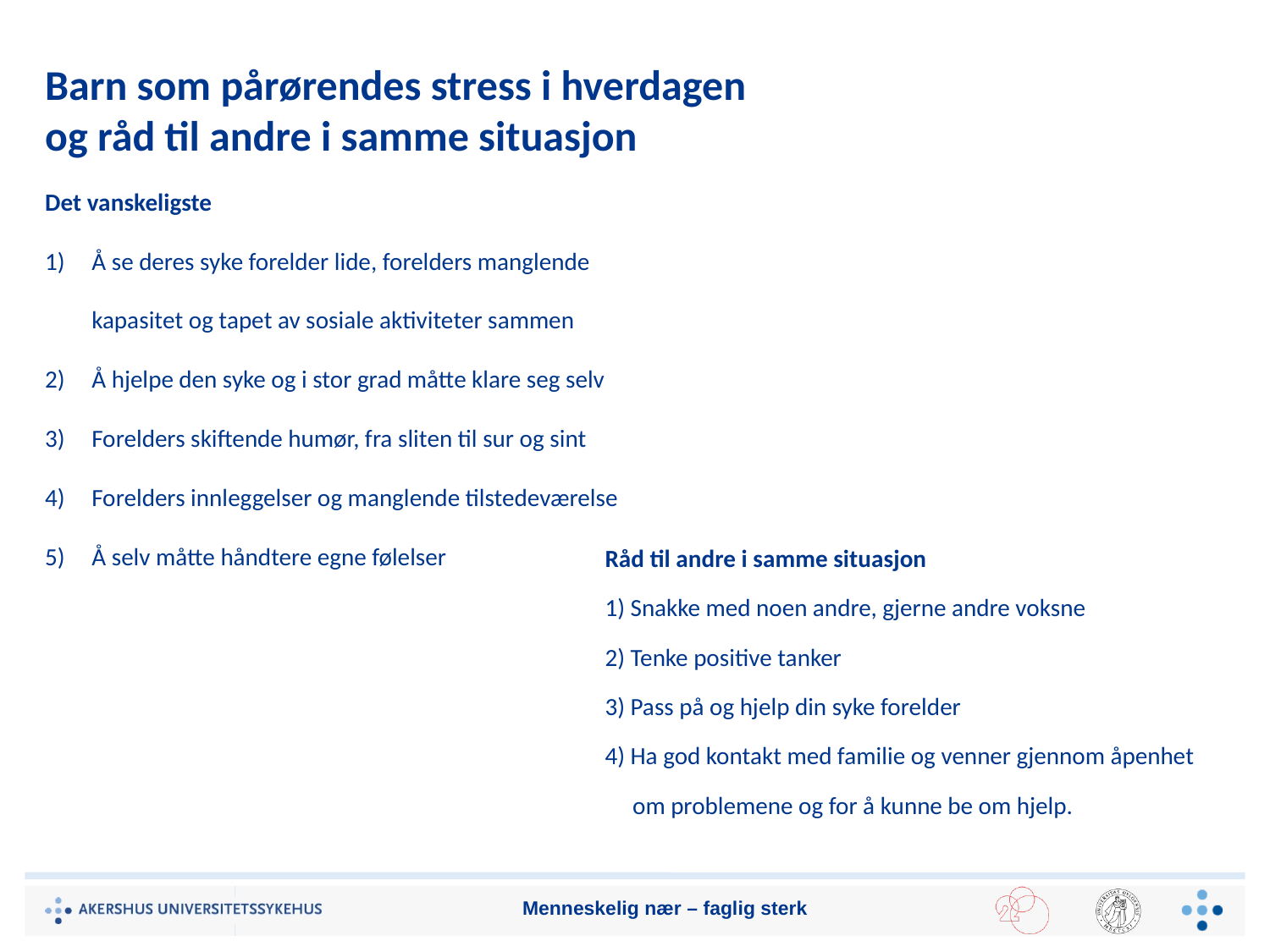

# Barn som pårørendes stress i hverdagen og råd til andre i samme situasjon

Råd til andre i samme situasjon
1) Snakke med noen andre, gjerne andre voksne
2) Tenke positive tanker
3) Pass på og hjelp din syke forelder
4) Ha god kontakt med familie og venner gjennom åpenhet
     om problemene og for å kunne be om hjelp.

Det vanskeligste
Å se deres syke forelder lide, forelders manglende kapasitet og tapet av sosiale aktiviteter sammen
Å hjelpe den syke og i stor grad måtte klare seg selv
Forelders skiftende humør, fra sliten til sur og sint
Forelders innleggelser og manglende tilstedeværelse
Å selv måtte håndtere egne følelser

Menneskelig nær – faglig sterk